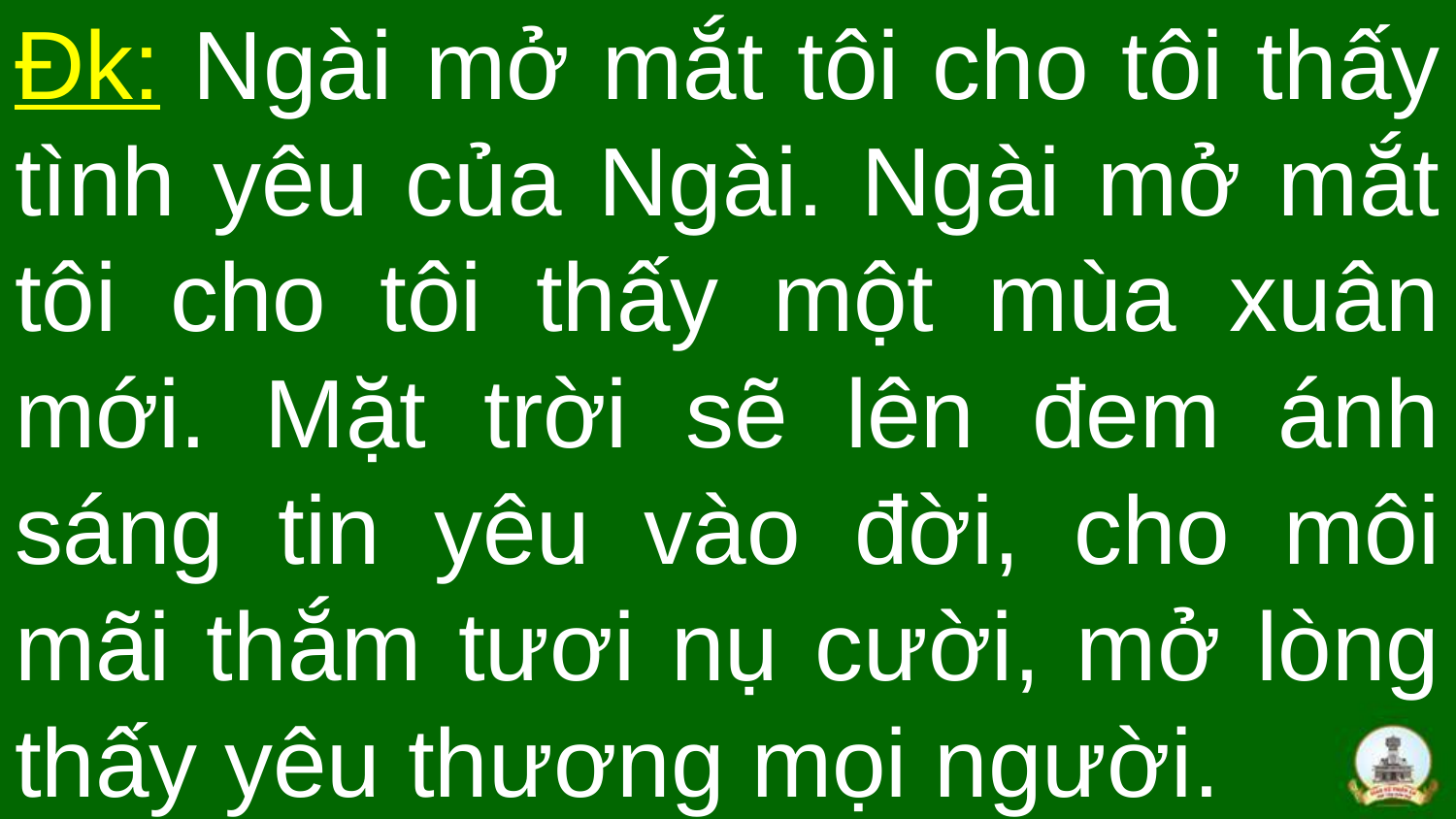

# Đk: Ngài mở mắt tôi cho tôi thấy tình yêu của Ngài. Ngài mở mắt tôi cho tôi thấy một mùa xuân mới. Mặt trời sẽ lên đem ánh sáng tin yêu vào đời, cho môi mãi thắm tươi nụ cười, mở lòng thấy yêu thương mọi người.